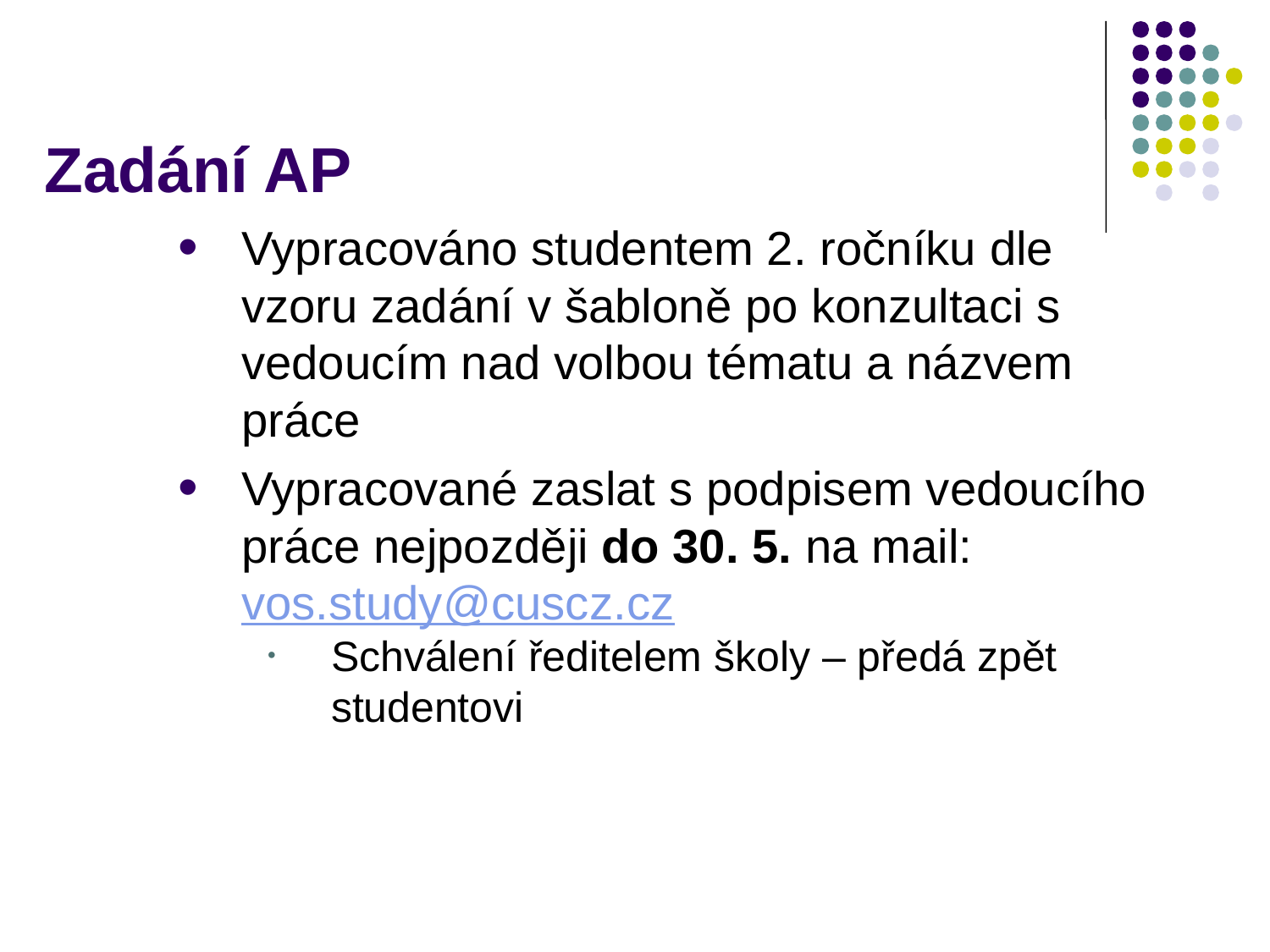

# Zadání AP
Vypracováno studentem 2. ročníku dle vzoru zadání v šabloně po konzultaci s vedoucím nad volbou tématu a názvem práce
Vypracované zaslat s podpisem vedoucího práce nejpozději do 30. 5. na mail: vos.study@cuscz.cz
Schválení ředitelem školy – předá zpět studentovi